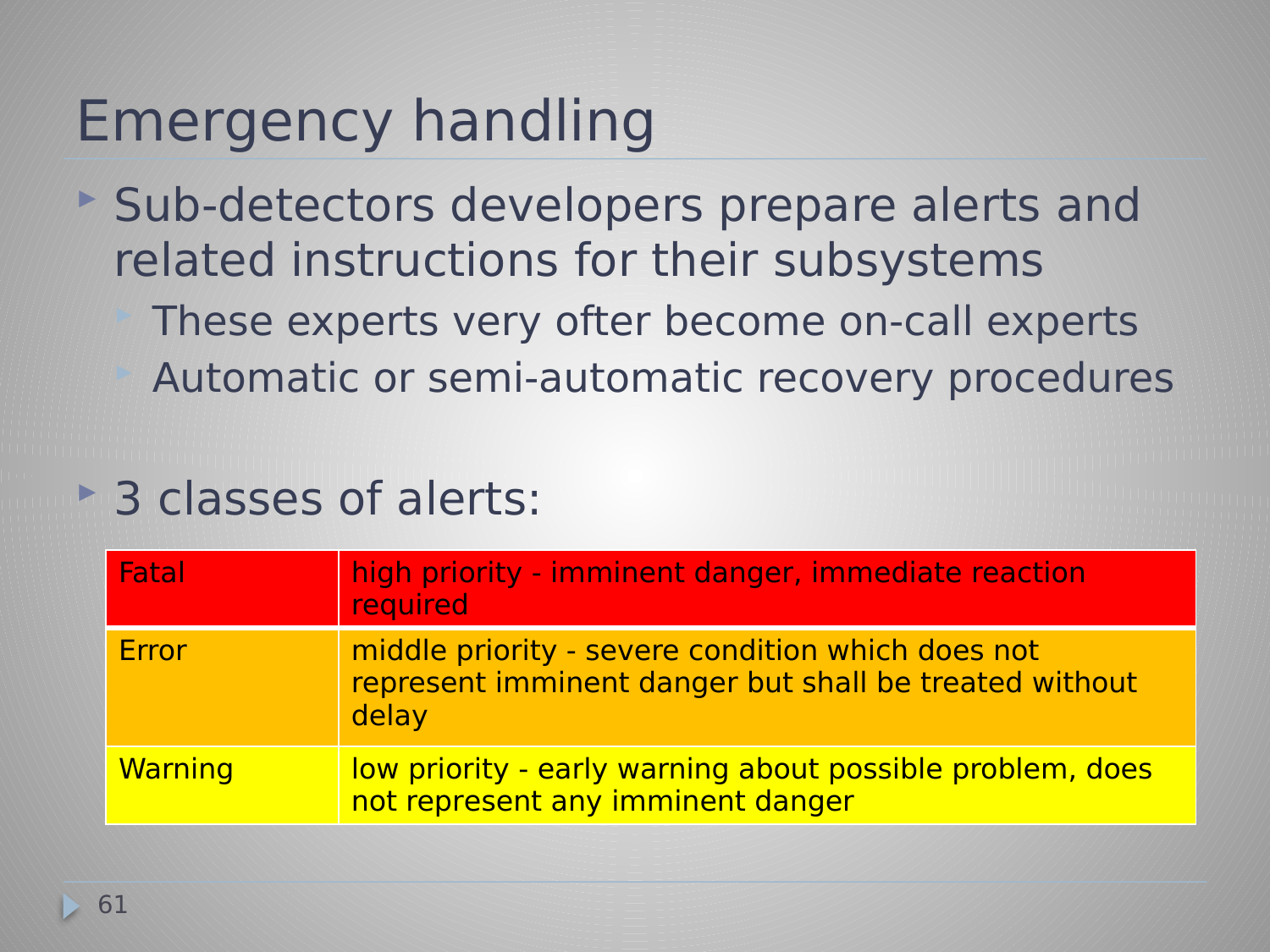

# Emergency handling
Sub-detectors developers prepare alerts and related instructions for their subsystems
These experts very ofter become on-call experts
Automatic or semi-automatic recovery procedures

3 classes of alerts:

| Fatal | high priority - imminent danger, immediate reaction required |
| --- | --- |
| Error | middle priority - severe condition which does not represent imminent danger but shall be treated without delay |
| Warning | low priority - early warning about possible problem, does not represent any imminent danger |
61